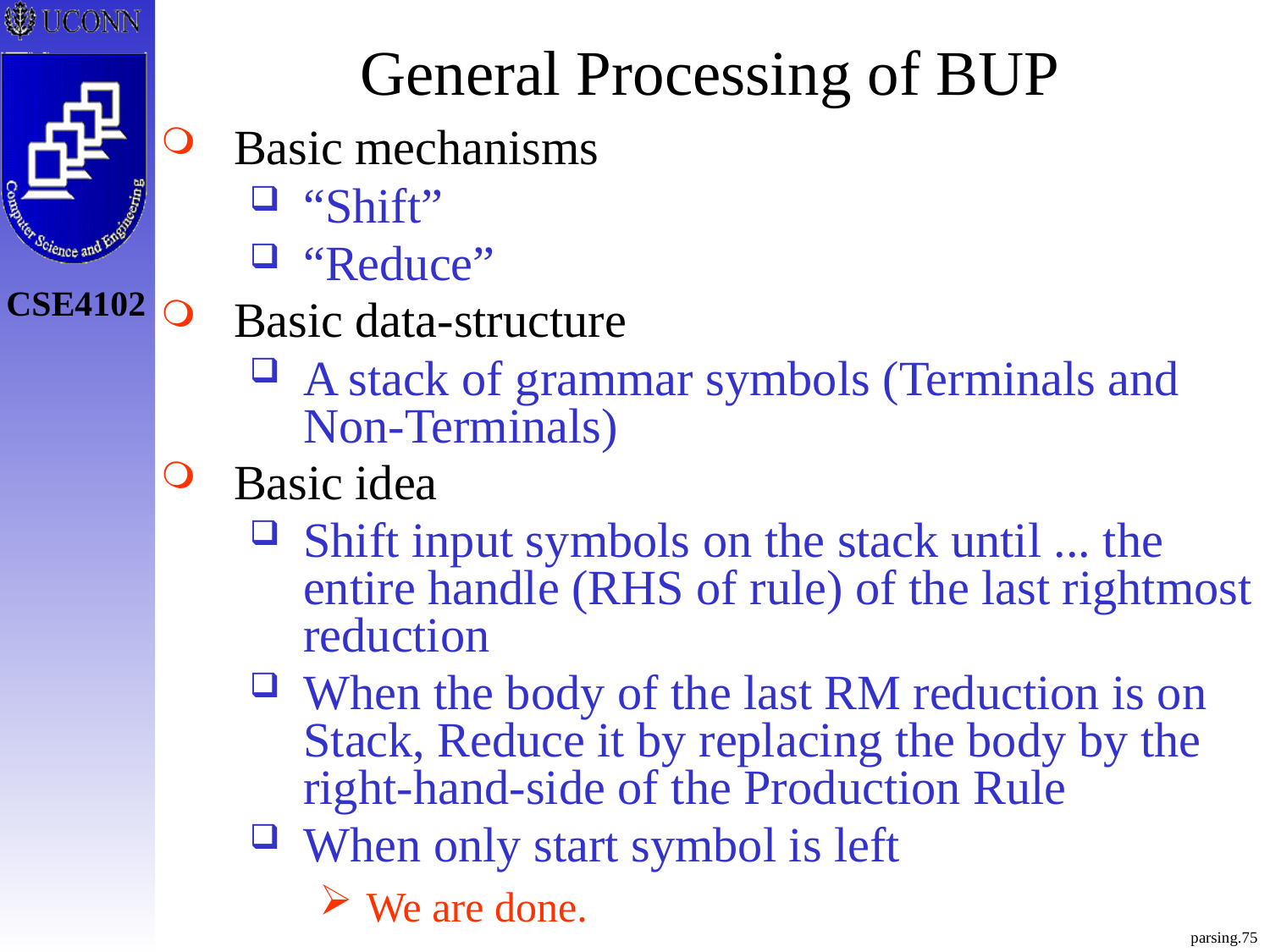

# General Processing of BUP
Basic mechanisms
“Shift”
“Reduce”
Basic data-structure
A stack of grammar symbols (Terminals and Non-Terminals)
Basic idea
Shift input symbols on the stack until ... the entire handle (RHS of rule) of the last rightmost reduction
When the body of the last RM reduction is on Stack, Reduce it by replacing the body by the right-hand-side of the Production Rule
When only start symbol is left
We are done.